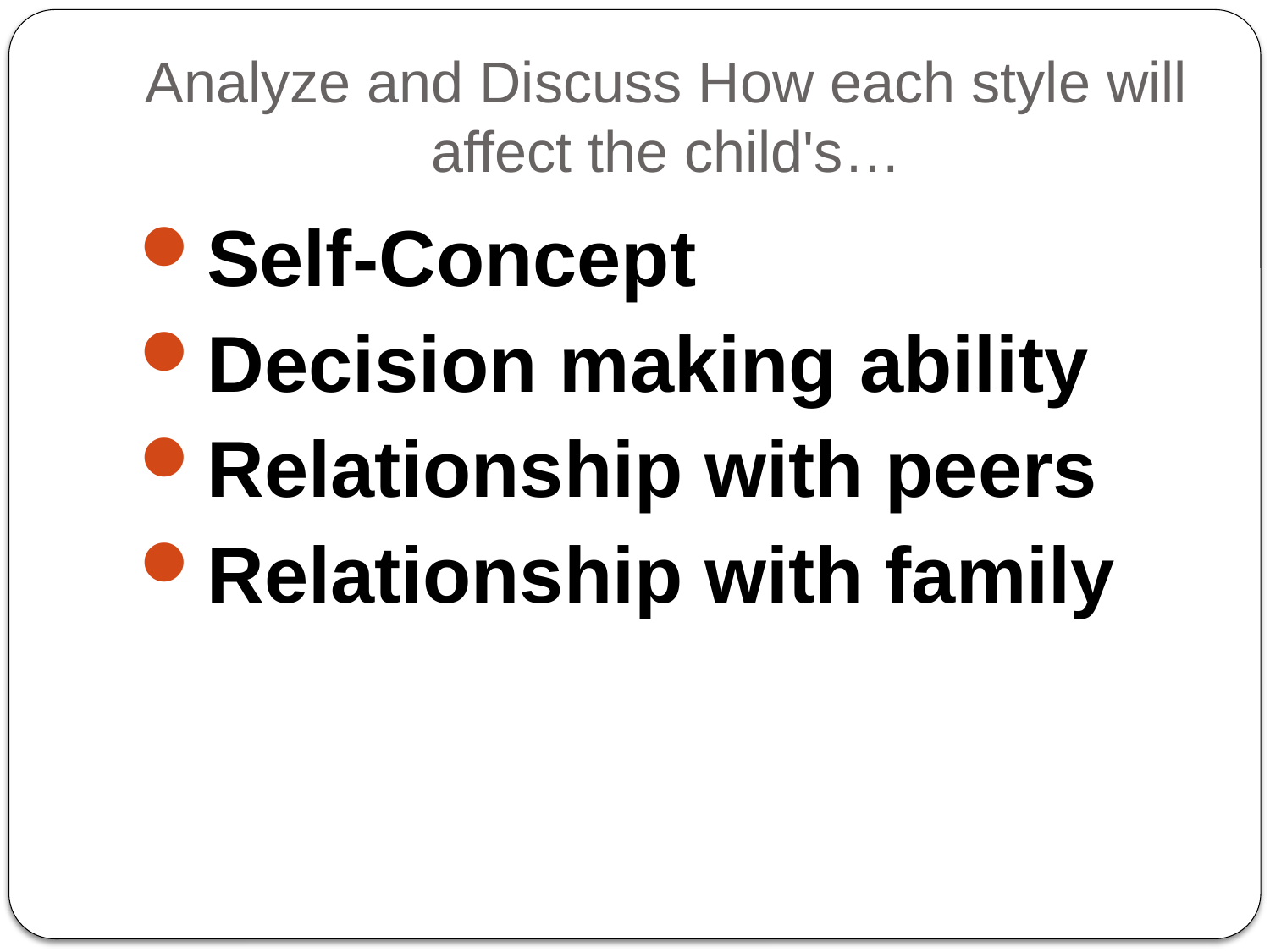

# Analyze and Discuss How each style will affect the child's…
Self-Concept
Decision making ability
Relationship with peers
Relationship with family